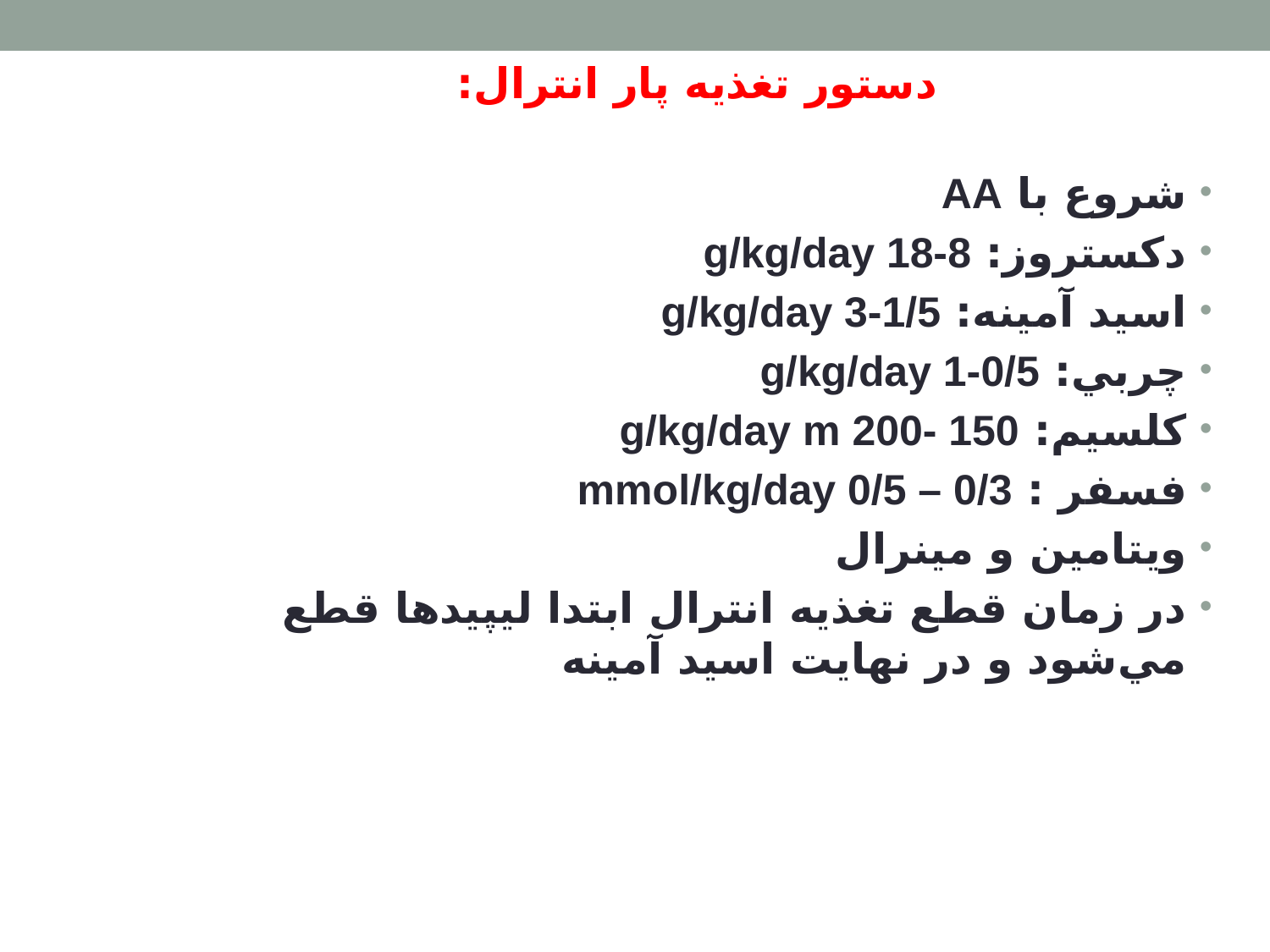

دستور تغذيه پار انترال:
شروع با AA
دكستروز: g/kg/day 18-8
اسيد آمينه: g/kg/day 3-1/5
چربي: g/kg/day 1-0/5
كلسيم: g/kg/day m 200- 150
فسفر : mmol/kg/day 0/5 – 0/3
ويتامين و مينرال
در زمان قطع تغذيه انترال ابتدا ليپيدها قطع مي‌شود و در نهايت اسيد آمينه